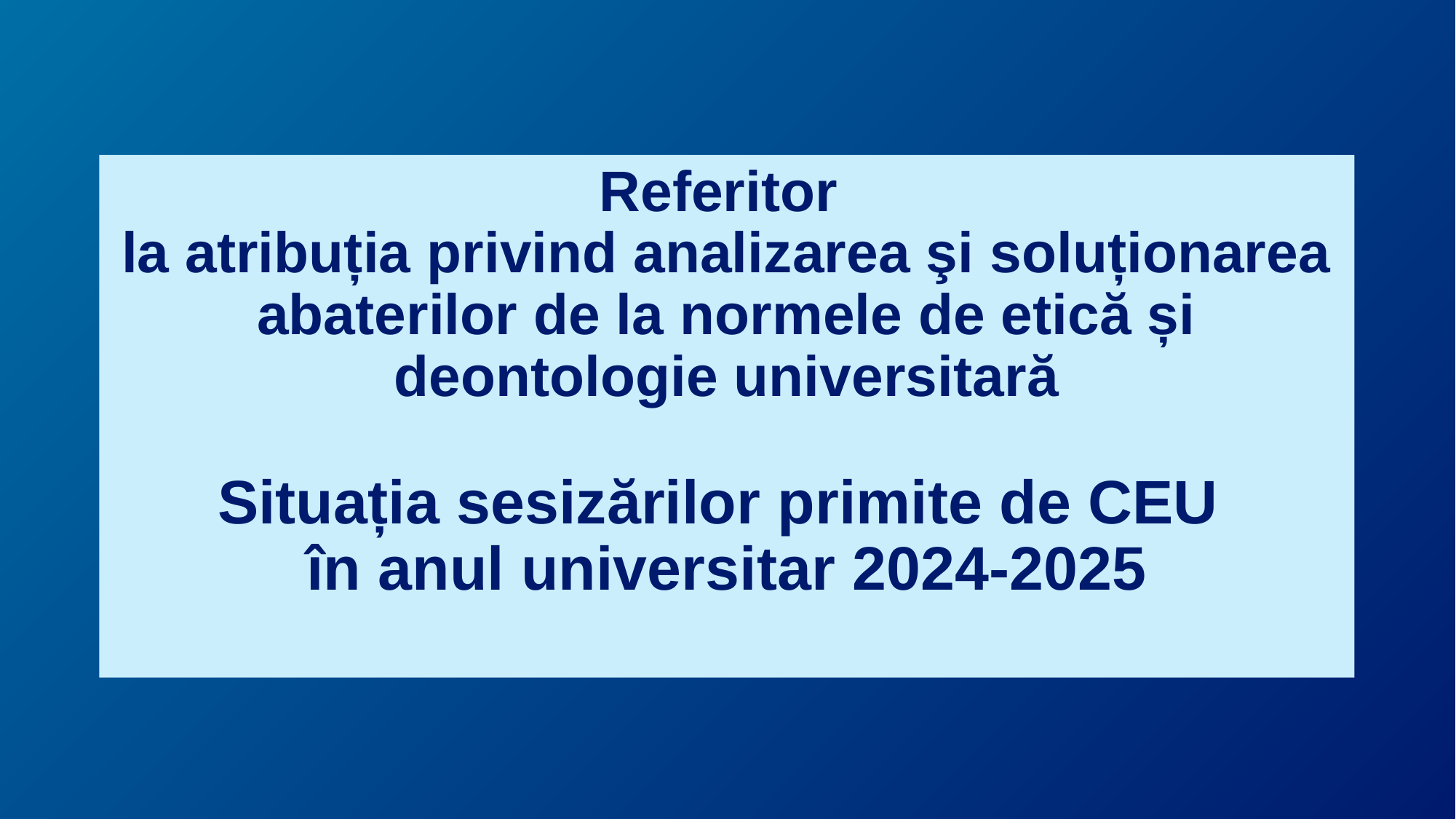

# Referitor la atribuția privind analizarea şi soluționarea abaterilor de la normele de etică și deontologie universitară Situația sesizărilor primite de CEU în anul universitar 2024-2025